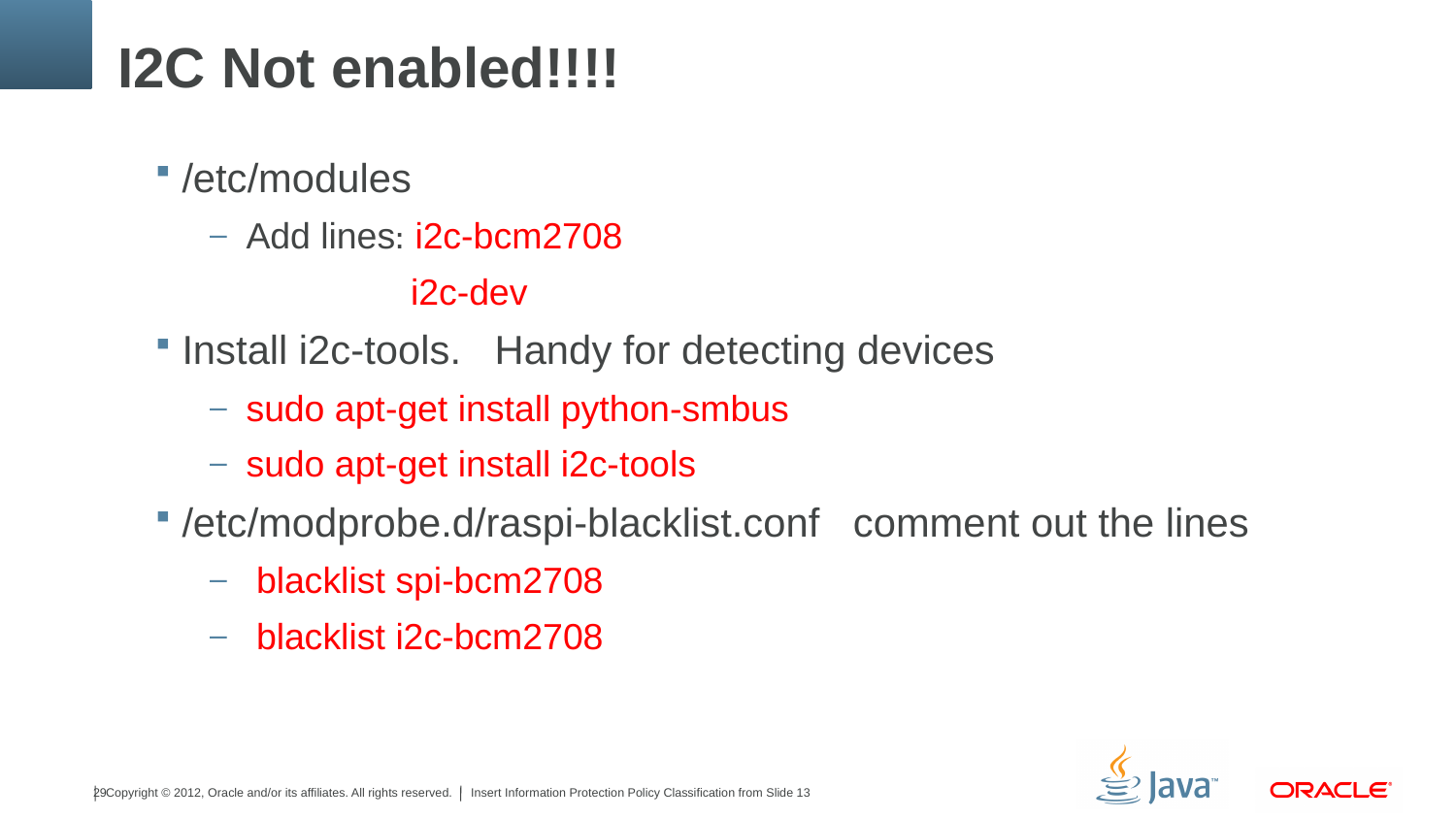

# I2C Not enabled!!!!

/etc/modules
Add lines: i2c-bcm2708
                      i2c-dev
Install i2c-tools.   Handy for detecting devices
sudo apt-get install python-smbus
sudo apt-get install i2c-tools
/etc/modprobe.d/raspi-blacklist.conf   comment out the lines
 blacklist spi-bcm2708
 blacklist i2c-bcm2708